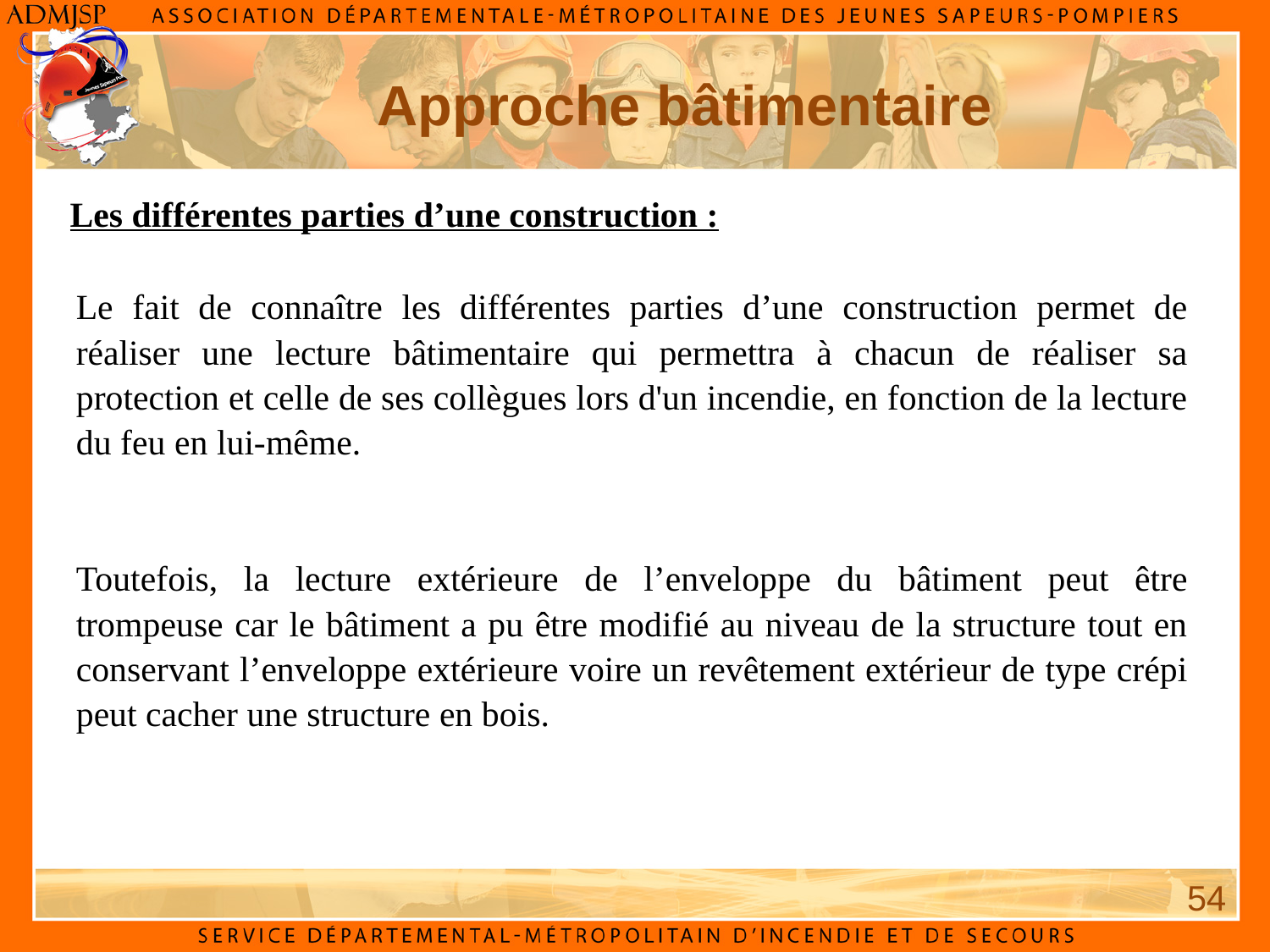

Approche bâtimentaire
Les différentes parties d’une construction :
Le fait de connaître les différentes parties d’une construction permet de réaliser une lecture bâtimentaire qui permettra à chacun de réaliser sa protection et celle de ses collègues lors d'un incendie, en fonction de la lecture du feu en lui-même.

Toutefois, la lecture extérieure de l’enveloppe du bâtiment peut être trompeuse car le bâtiment a pu être modifié au niveau de la structure tout en conservant l’enveloppe extérieure voire un revêtement extérieur de type crépi peut cacher une structure en bois.
54